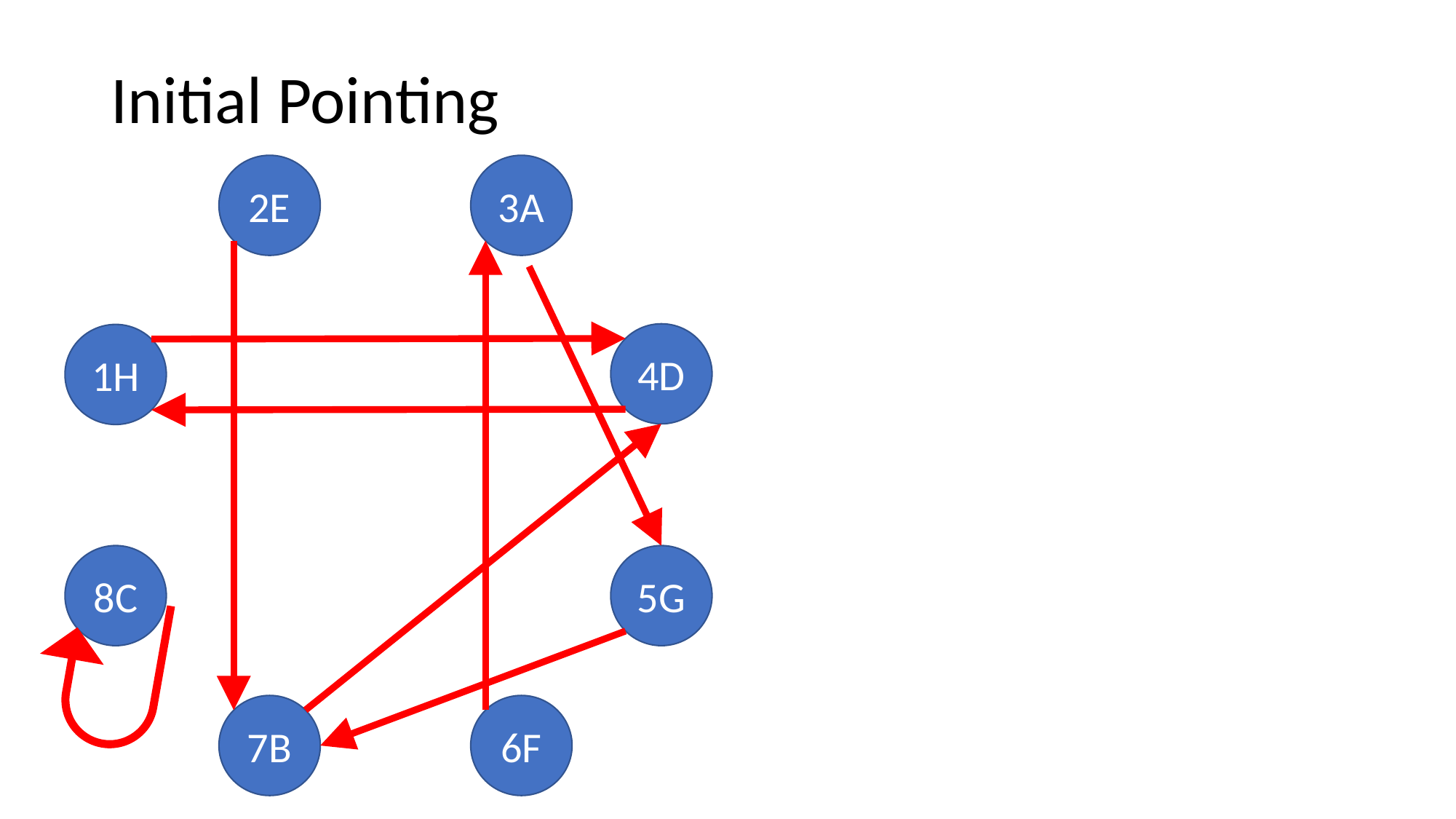

# Initial Pointing
2E
3A
4D
1H
8C
5G

7B
6F